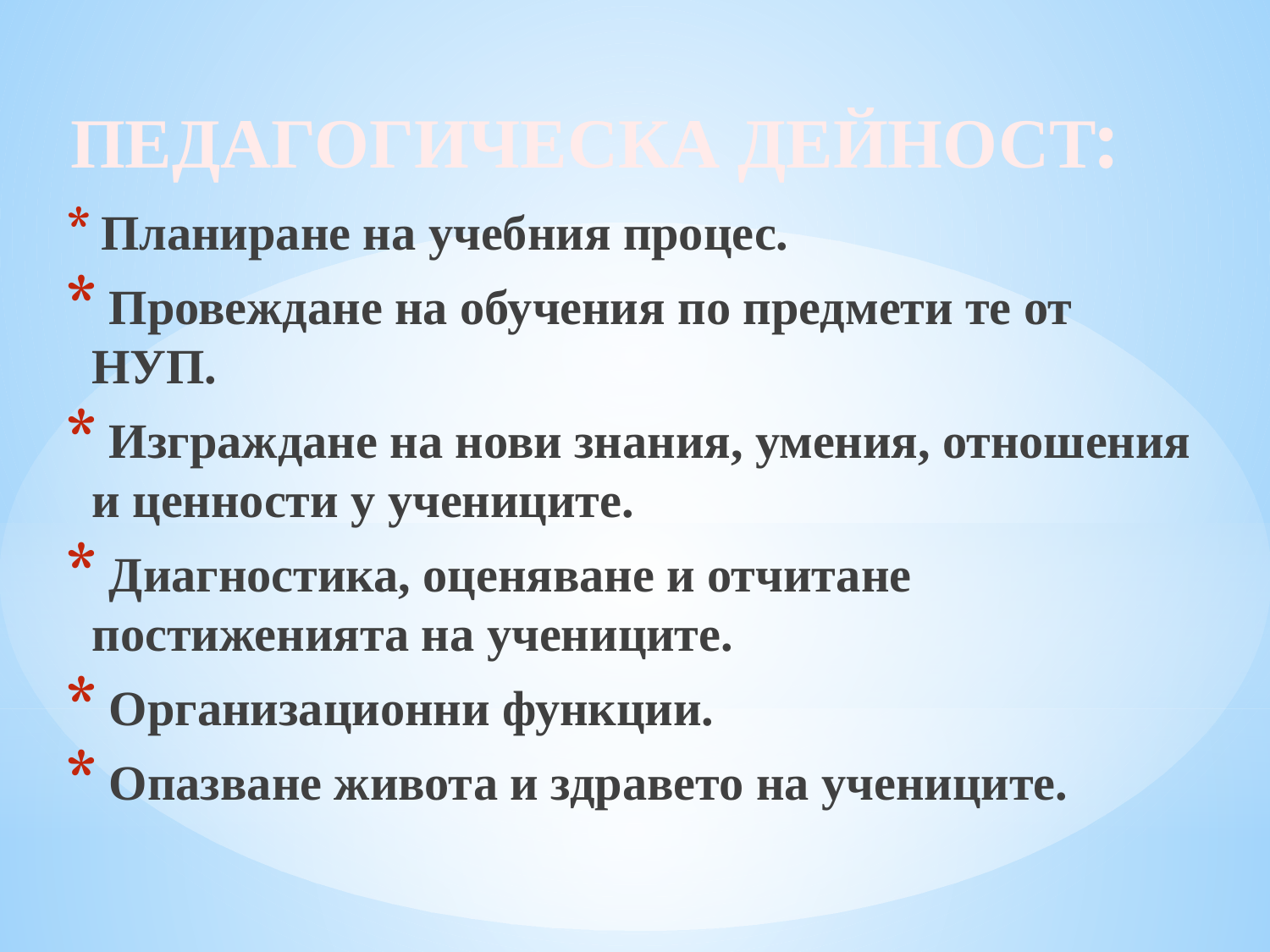

ПЕДАГОГИЧЕСКА ДЕЙНОСТ:
 Планиране на учебния процес.
 Провеждане на обучения по предмети те от НУП.
 Изграждане на нови знания, умения, отношения и ценности у учениците.
 Диагностика, оценяване и отчитане постиженията на учениците.
 Организационни функции.
 Опазване живота и здравето на учениците.